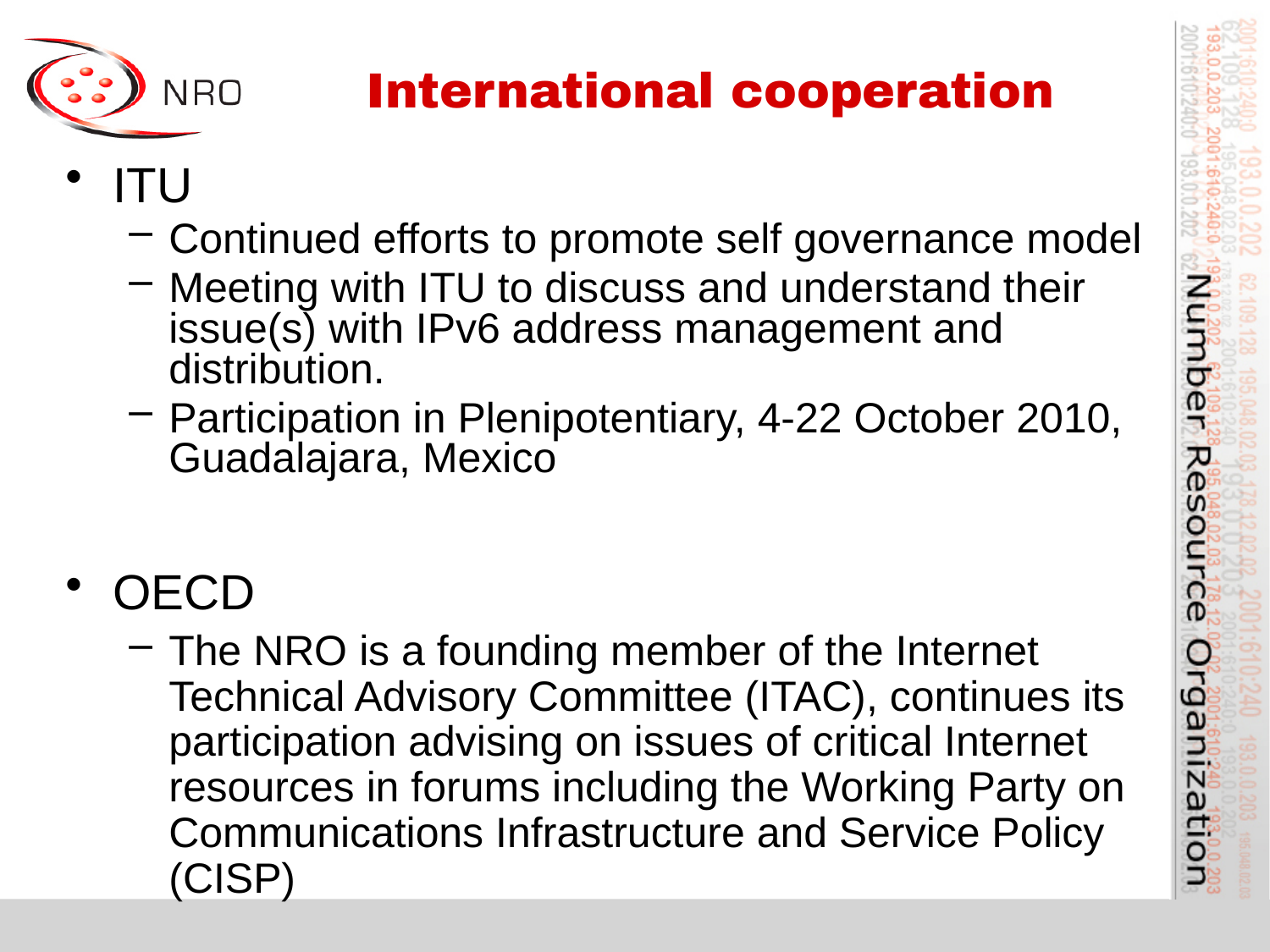

# International cooperation
ITU
Continued efforts to promote self governance model
Meeting with ITU to discuss and understand their issue(s) with IPv6 address management and distribution.
Participation in Plenipotentiary, 4-22 October 2010, Guadalajara, Mexico

OECD
The NRO is a founding member of the Internet Technical Advisory Committee (ITAC), continues its participation advising on issues of critical Internet resources in forums including the Working Party on Communications Infrastructure and Service Policy (CISP)